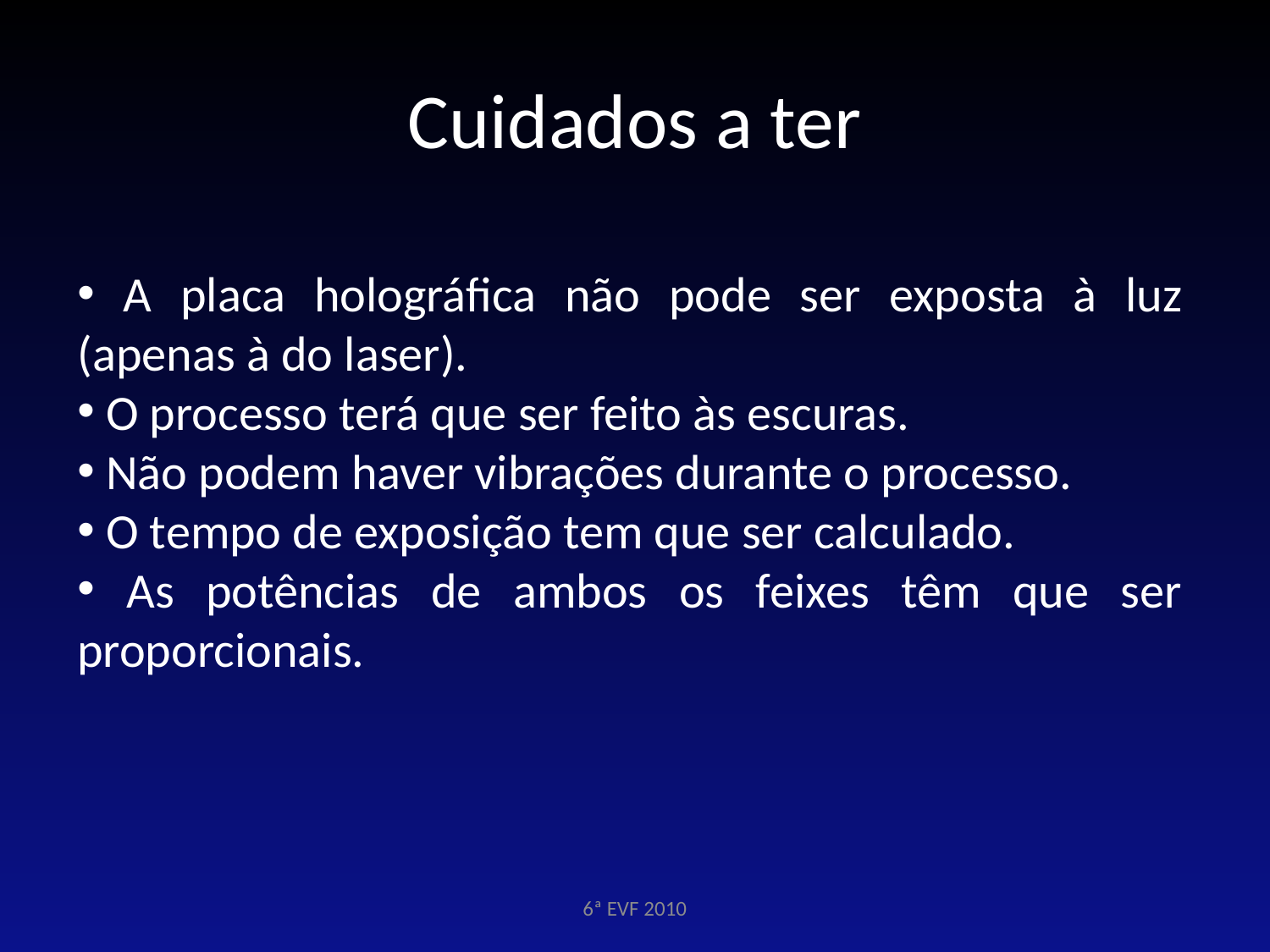

# Cuidados a ter
 A placa holográfica não pode ser exposta à luz (apenas à do laser).
 O processo terá que ser feito às escuras.
 Não podem haver vibrações durante o processo.
 O tempo de exposição tem que ser calculado.
 As potências de ambos os feixes têm que ser proporcionais.

6ª EVF 2010